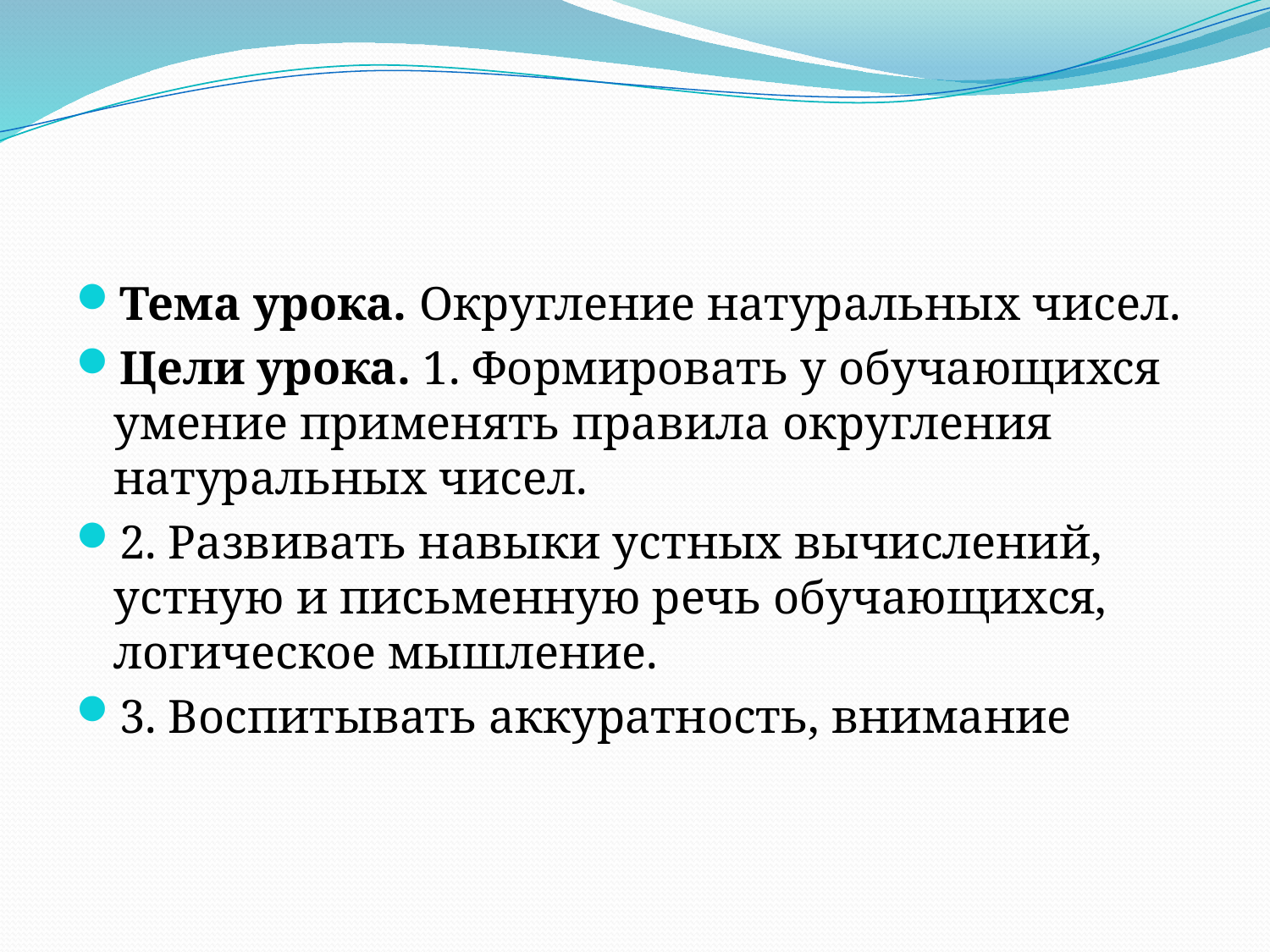

#
Тема урока. Округление натуральных чисел.
Цели урока. 1. Формировать у обучающихся умение применять правила округления натуральных чисел.
2. Развивать навыки устных вычислений, устную и письменную речь обучающихся, логическое мышление.
3. Воспитывать аккуратность, внимание